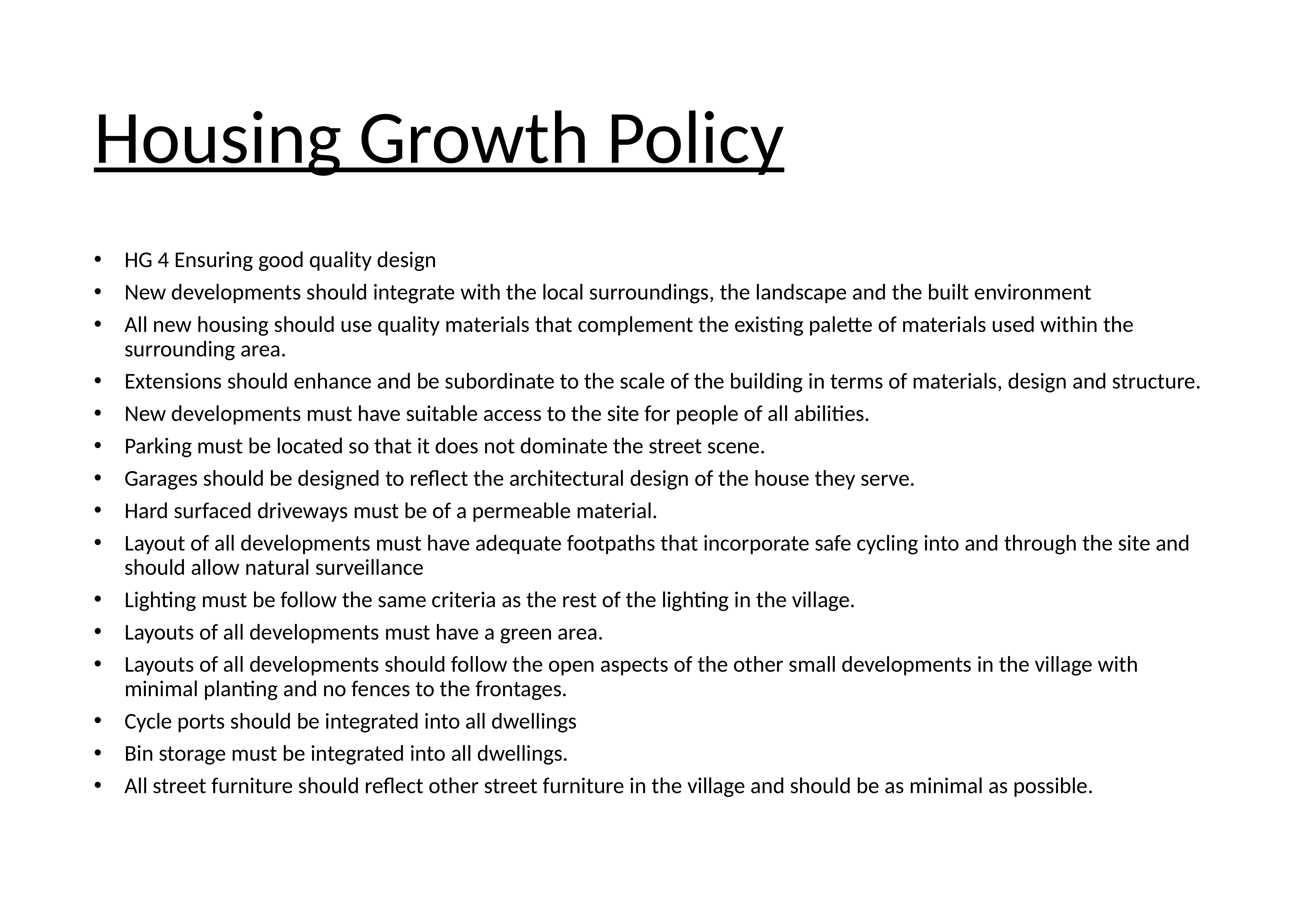

# Housing Growth Policy
HG 4 Ensuring good quality design
New developments should integrate with the local surroundings, the landscape and the built environment
All new housing should use quality materials that complement the existing palette of materials used within the surrounding area.
Extensions should enhance and be subordinate to the scale of the building in terms of materials, design and structure.
New developments must have suitable access to the site for people of all abilities.
Parking must be located so that it does not dominate the street scene.
Garages should be designed to reflect the architectural design of the house they serve.
Hard surfaced driveways must be of a permeable material.
Layout of all developments must have adequate footpaths that incorporate safe cycling into and through the site and should allow natural surveillance
Lighting must be follow the same criteria as the rest of the lighting in the village.
Layouts of all developments must have a green area.
Layouts of all developments should follow the open aspects of the other small developments in the village with minimal planting and no fences to the frontages.
Cycle ports should be integrated into all dwellings
Bin storage must be integrated into all dwellings.
All street furniture should reflect other street furniture in the village and should be as minimal as possible.